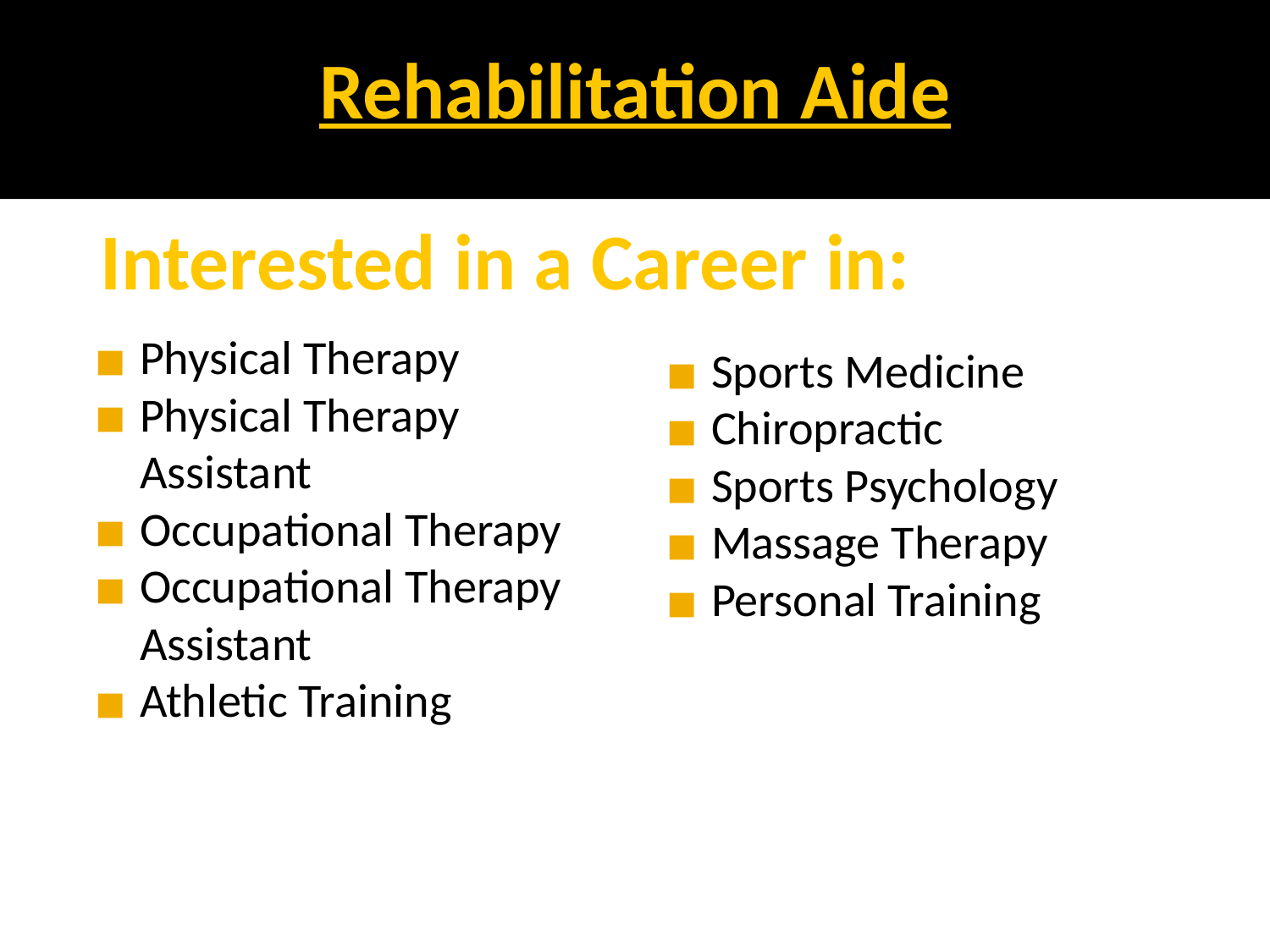

Rehabilitation Aide
# Interested in a Career in:
Physical Therapy
Physical Therapy Assistant
Occupational Therapy
Occupational Therapy Assistant
Athletic Training

Sports Medicine
Chiropractic
Sports Psychology
Massage Therapy
Personal Training